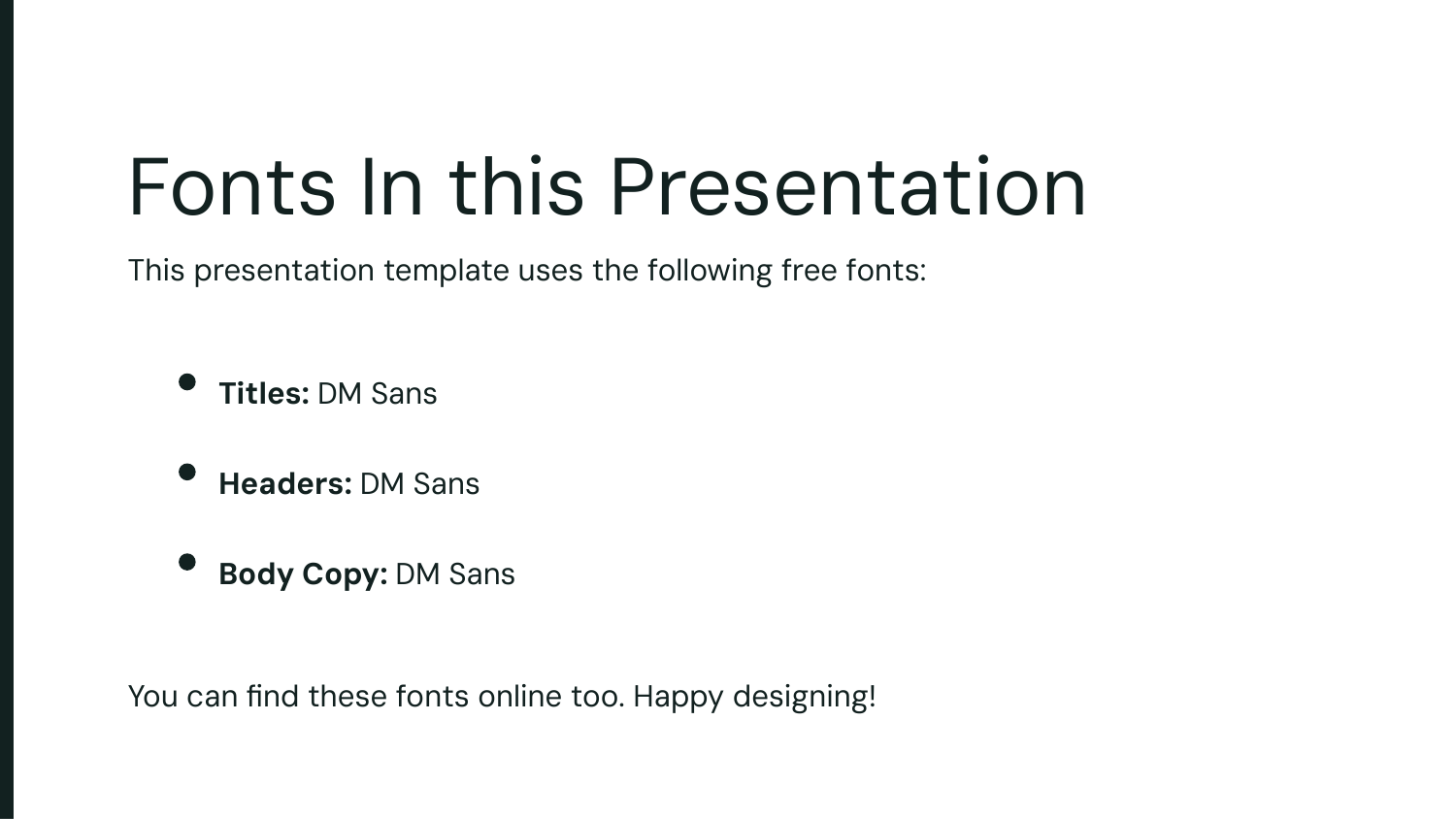

Fonts In this Presentation
This presentation template uses the following free fonts:
Titles: DM Sans

Headers: DM Sans

Body Copy: DM Sans

You can find these fonts online too. Happy designing!